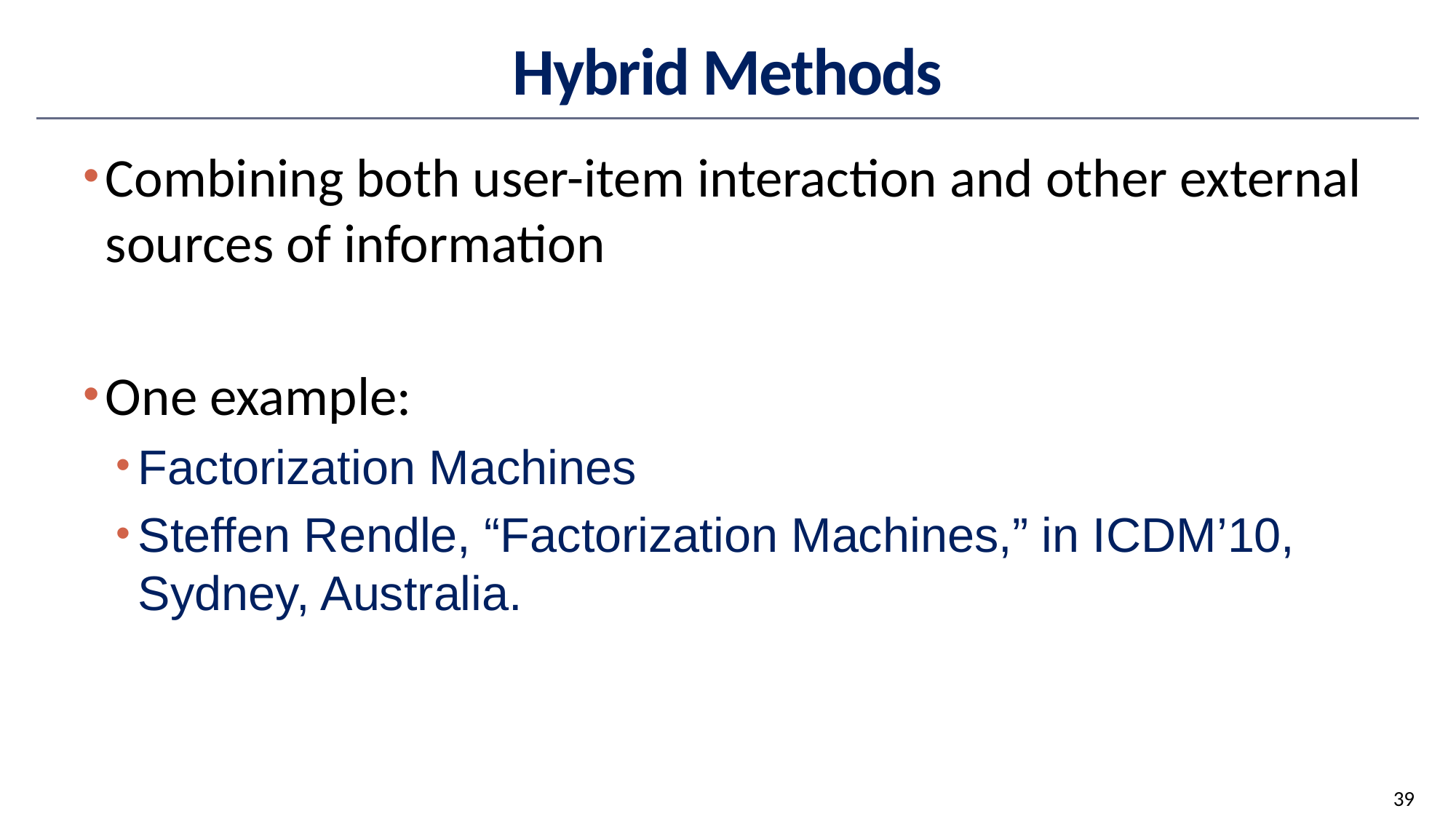

# Hybrid Methods
Combining both user-item interaction and other external sources of information

One example:
Factorization Machines
Steffen Rendle, “Factorization Machines,” in ICDM’10, Sydney, Australia.
39